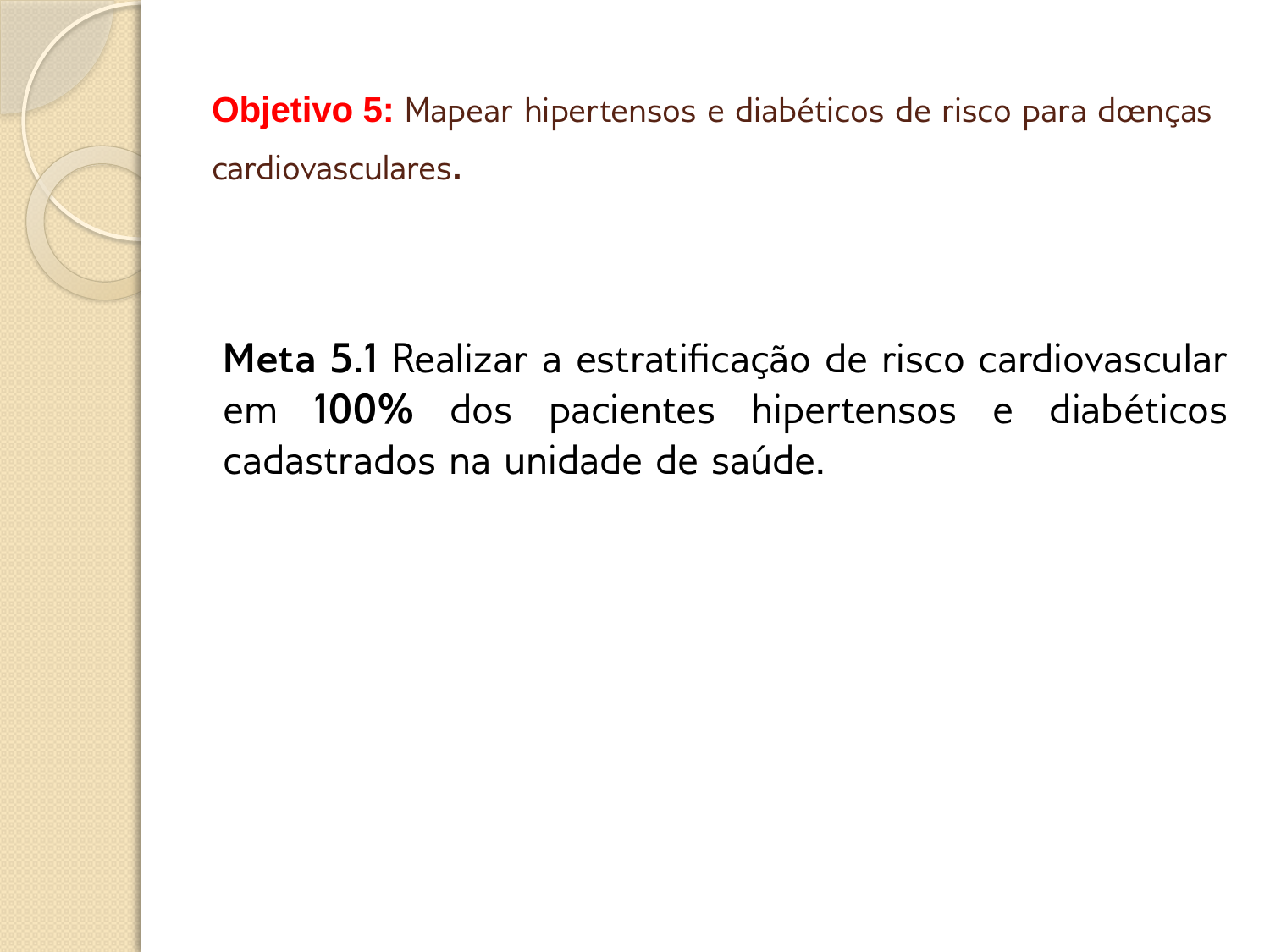

# Objetivo 5: Mapear hipertensos e diabéticos de risco para doenças cardiovasculares.

Meta 5.1 Realizar a estratificação de risco cardiovascular em 100% dos pacientes hipertensos e diabéticos cadastrados na unidade de saúde.